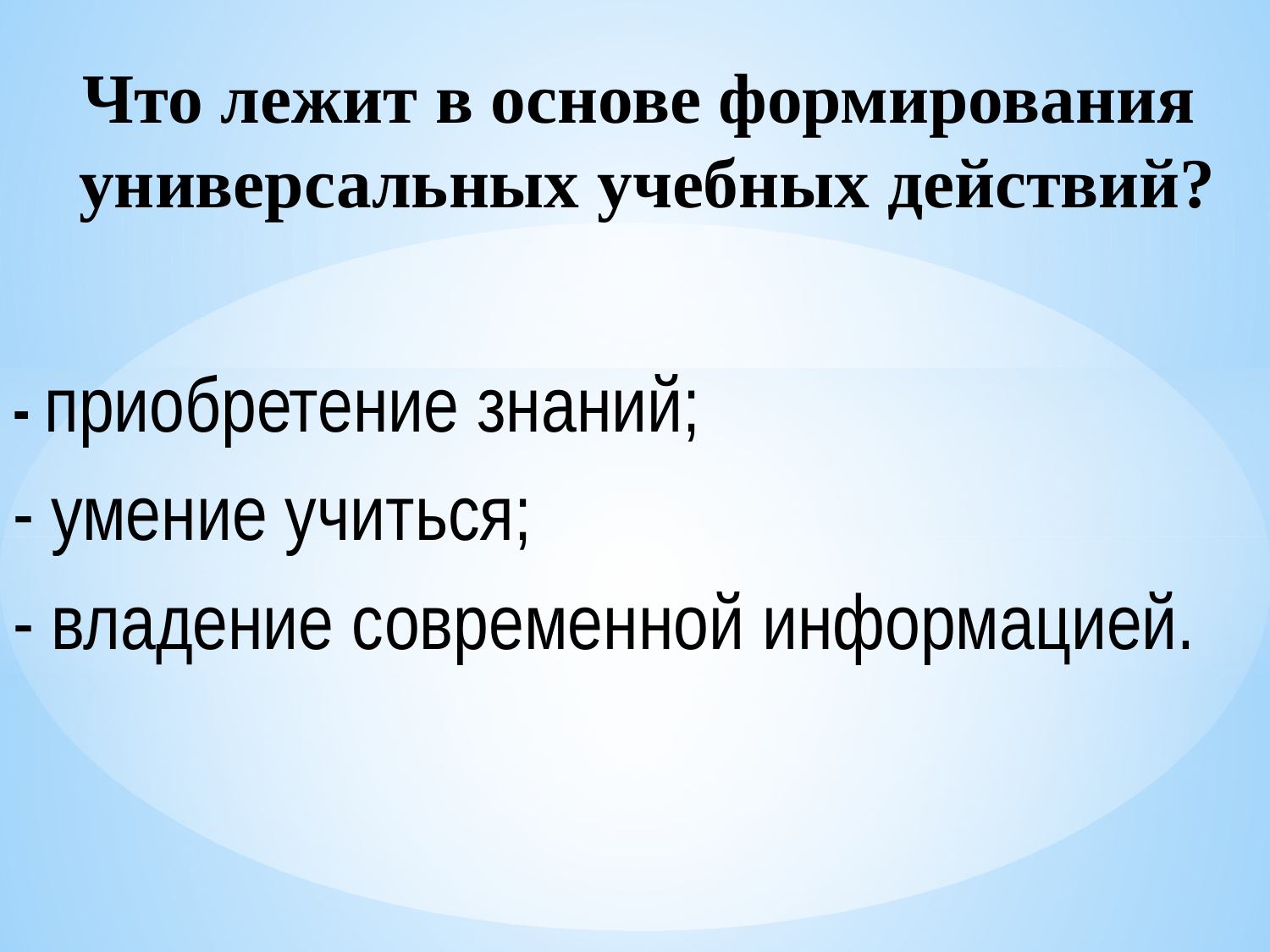

# Что лежит в основе формирования  универсальных учебных действий?

- приобретение знаний;
- умение учиться;
- владение современной информацией.